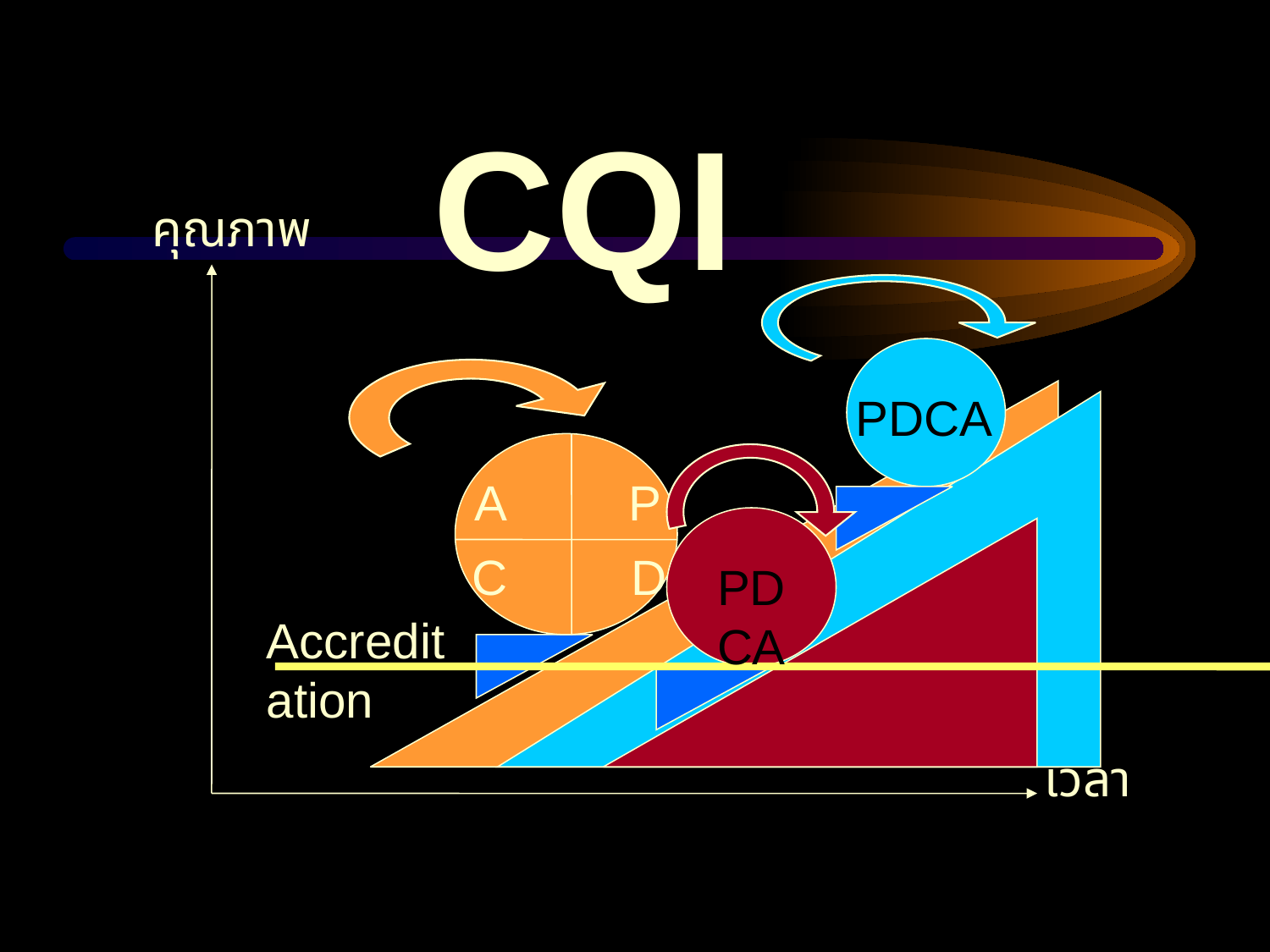

CQI
คุณภาพ

PDCA

A         P

C         D
PDCA
Accreditation

เวลา